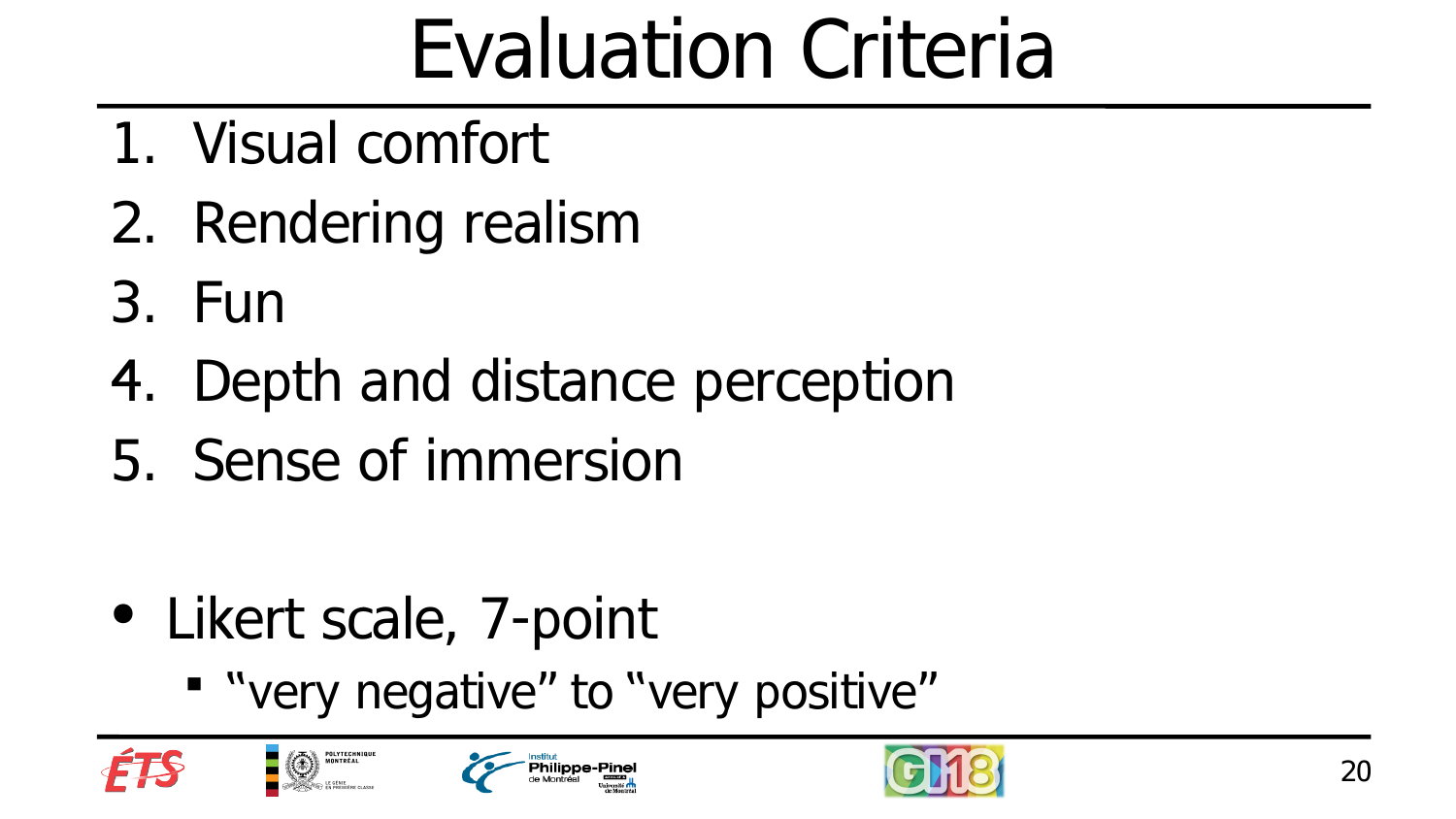

# Evaluation Criteria
Visual comfort
Rendering realism
Fun
Depth and distance perception
Sense of immersion

Likert scale, 7-point
“very negative” to “very positive”

20